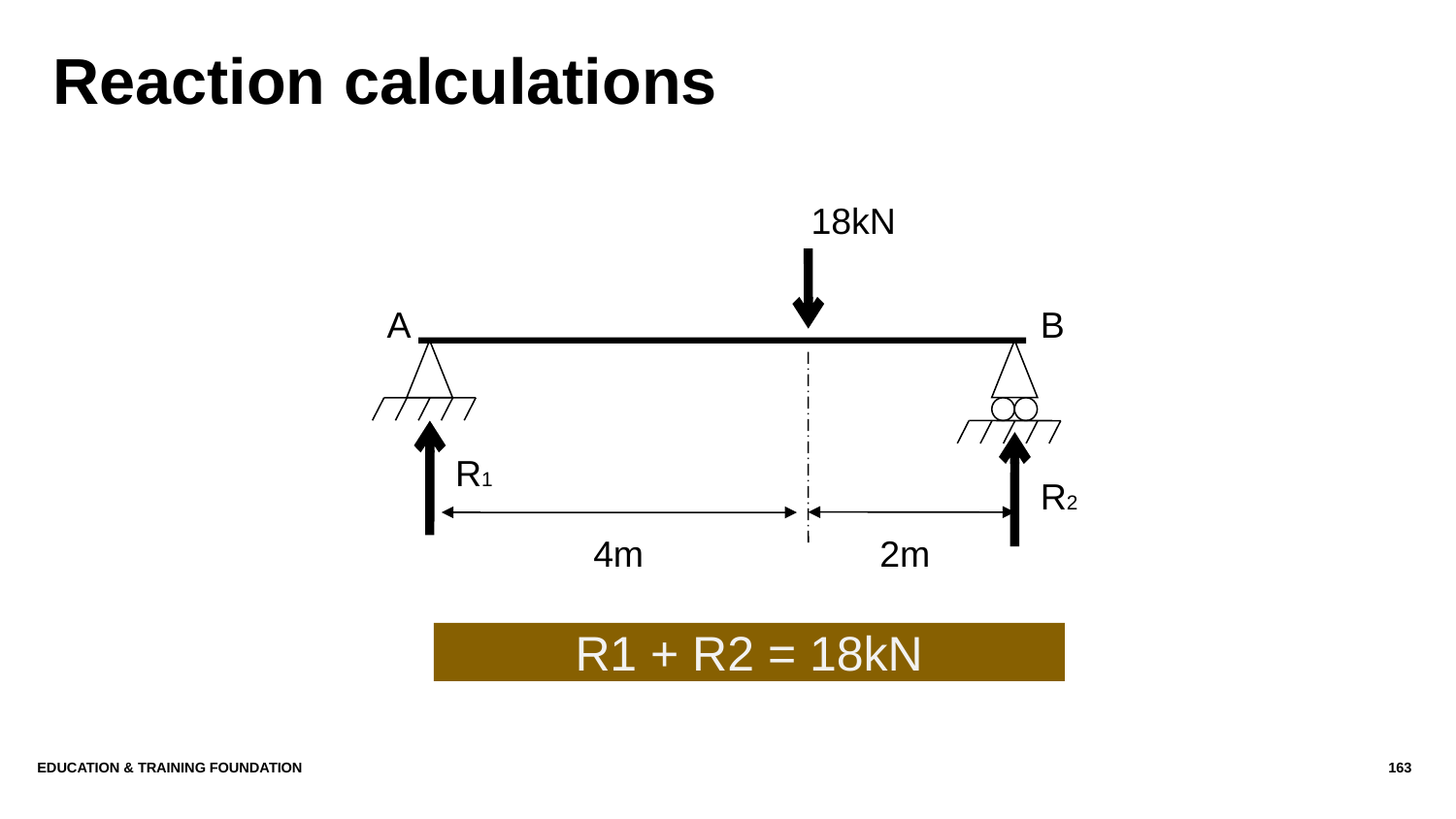

# Reaction calculations
18kN

A
B

4m
2m

R1
R2
R1 + R2 = 18kN
Education & Training Foundation
163